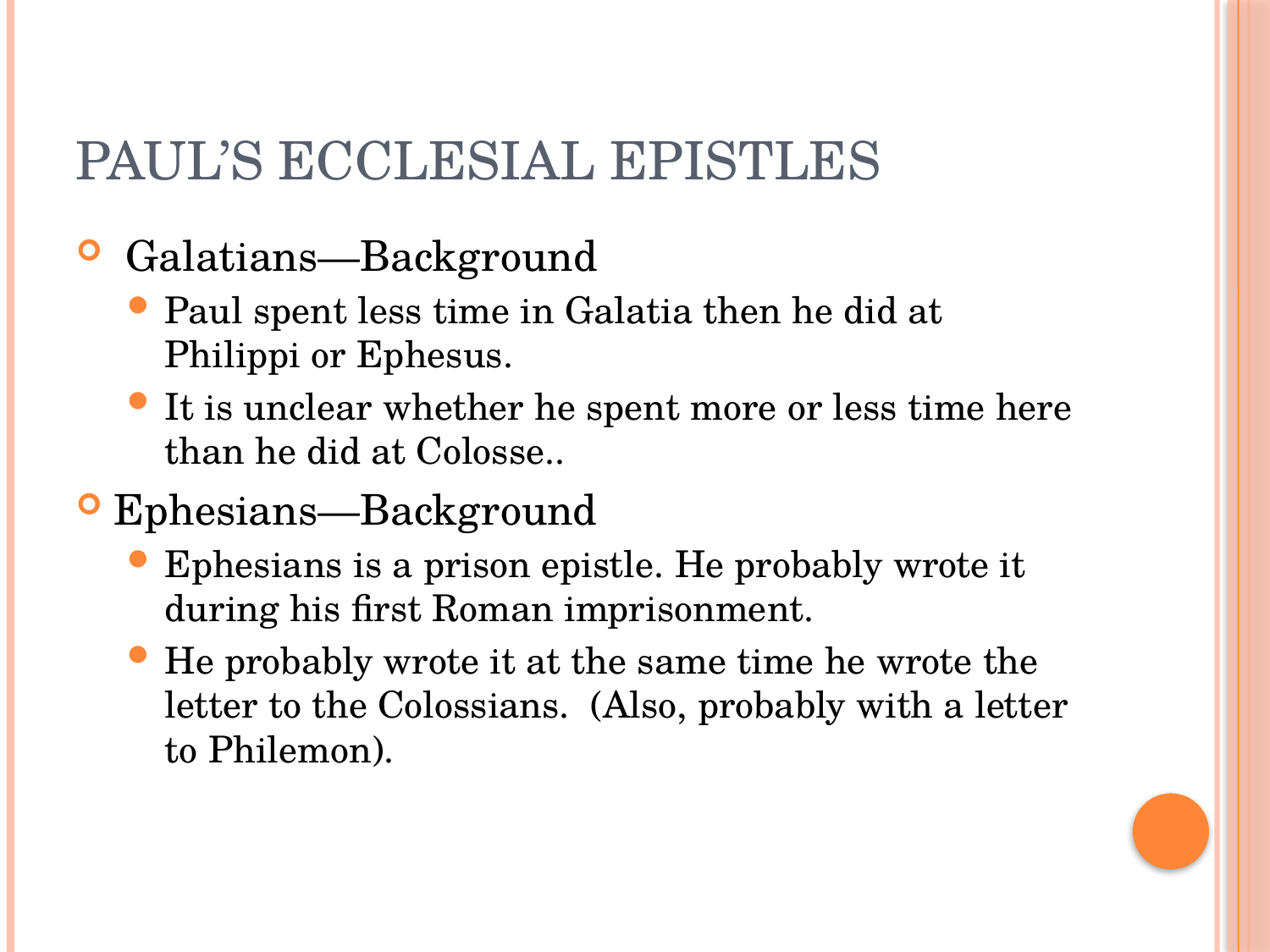

# Paul’s Ecclesial Epistles
 Galatians—Background
Paul spent less time in Galatia then he did at Philippi or Ephesus.
It is unclear whether he spent more or less time here than he did at Colosse..
Ephesians—Background
Ephesians is a prison epistle. He probably wrote it during his first Roman imprisonment.
He probably wrote it at the same time he wrote the letter to the Colossians.  (Also, probably with a letter to Philemon).